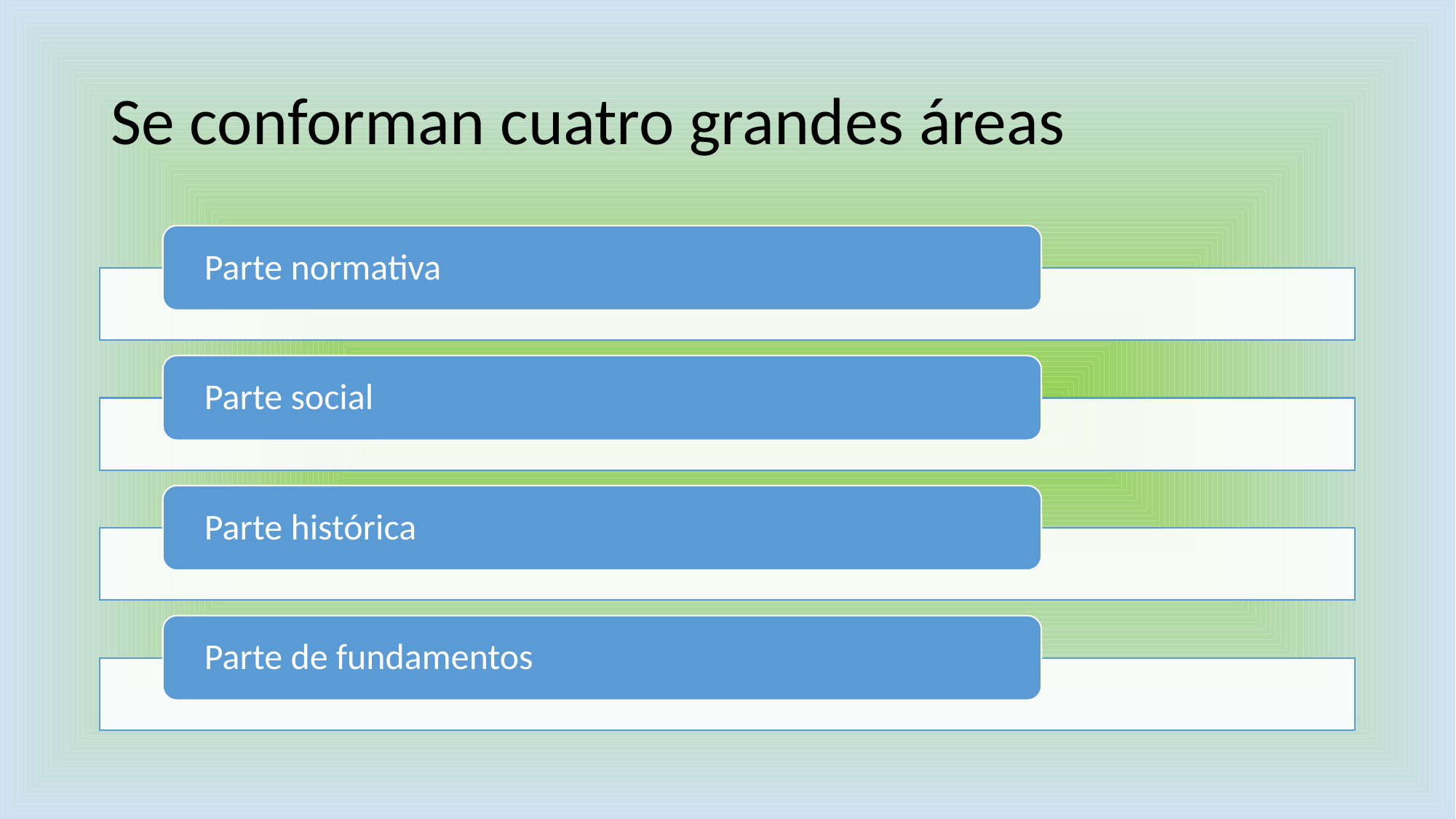

# Se conforman cuatro grandes áreas
Parte normativa
Parte social
Parte histórica
Parte de fundamentos